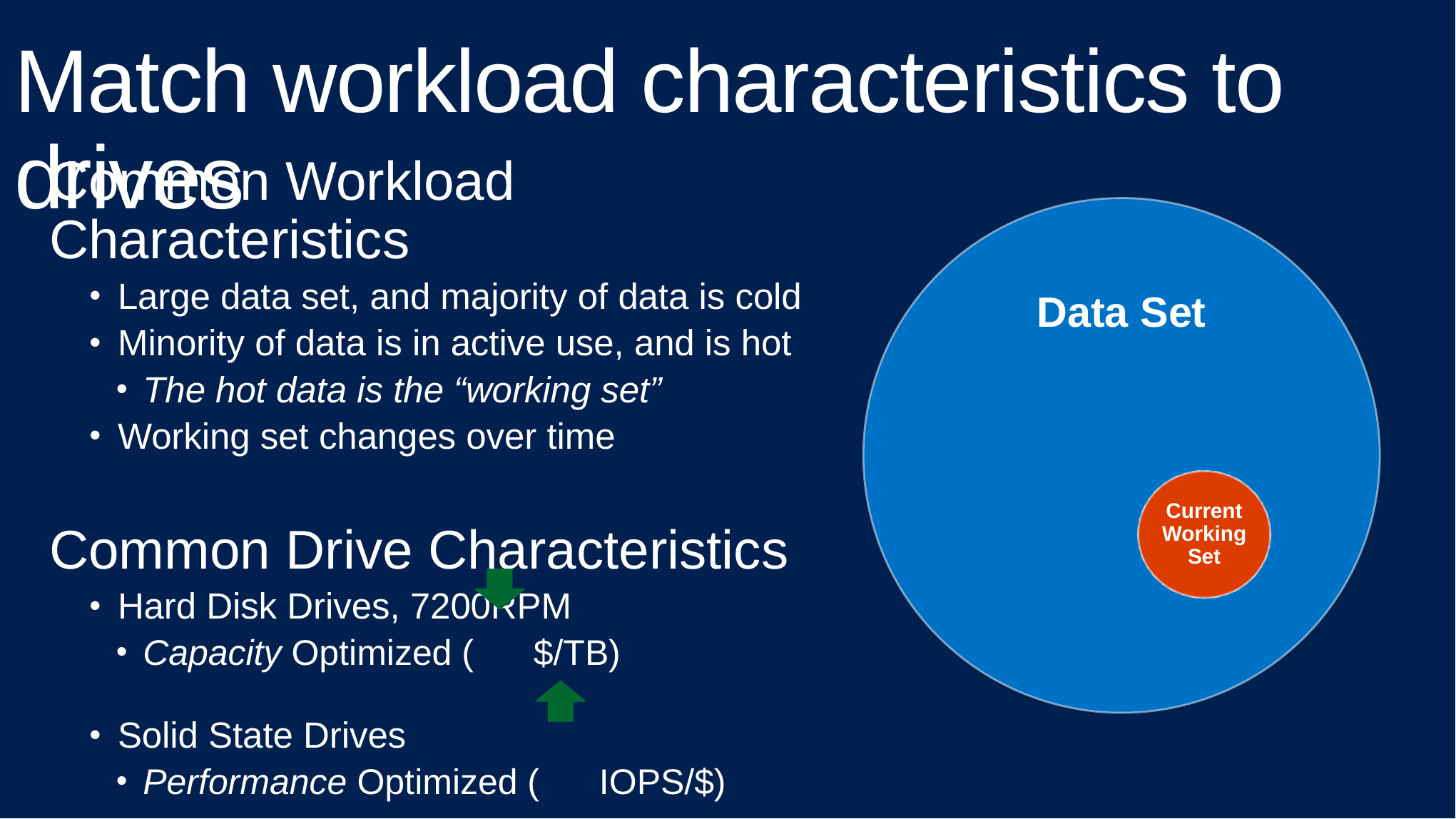

# Match workload characteristics to drives
Common Workload Characteristics
Large data set, and majority of data is cold
Minority of data is in active use, and is hot
The hot data is the “working set”
Working set changes over time

Common Drive Characteristics
Hard Disk Drives, 7200RPM
Capacity Optimized (      $/TB)

Solid State Drives
Performance Optimized (      IOPS/$)
Data Set

Current Working Set